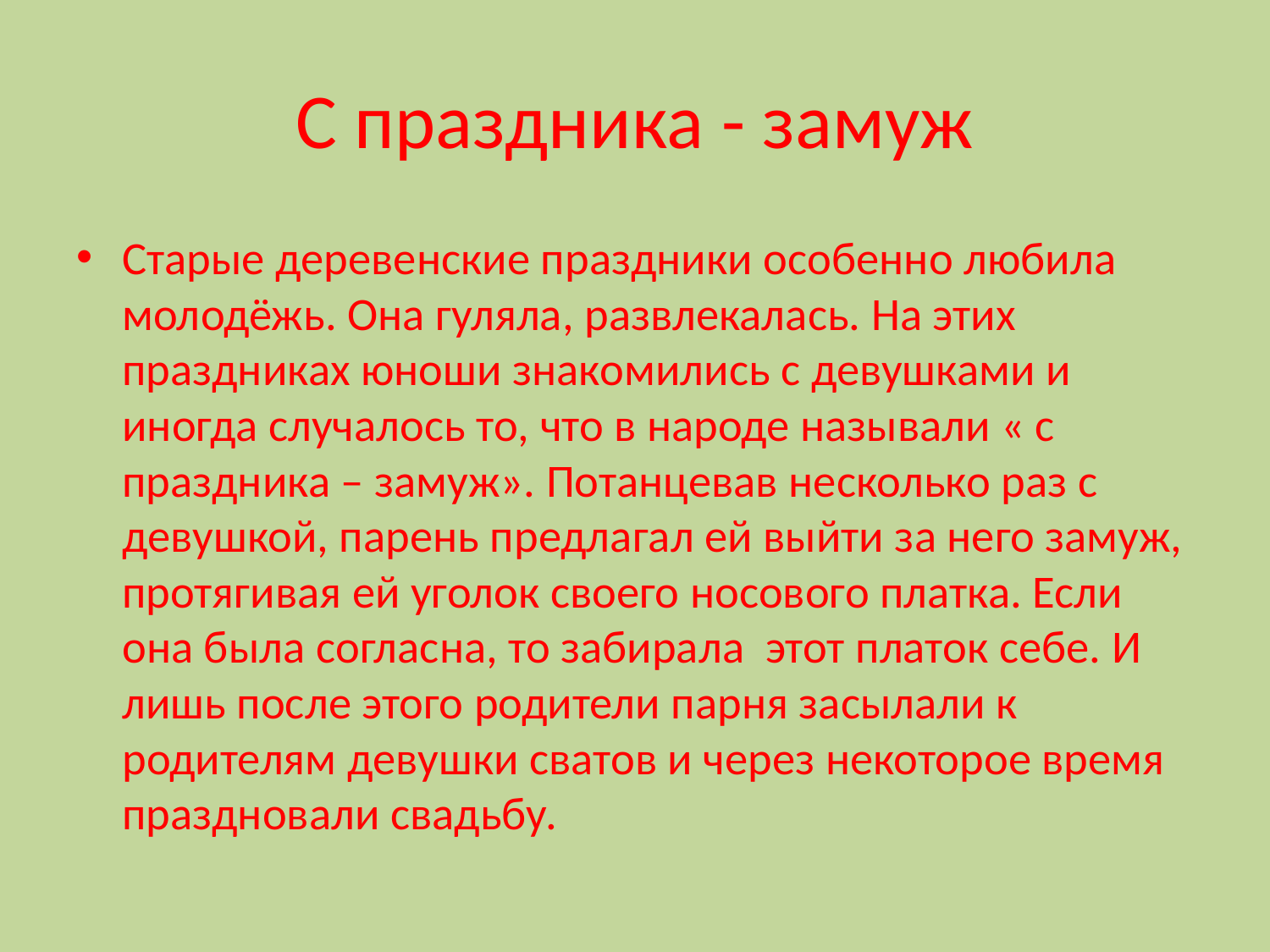

# С праздника - замуж
Старые деревенские праздники особенно любила молодёжь. Она гуляла, развлекалась. На этих праздниках юноши знакомились с девушками и иногда случалось то, что в народе называли « с праздника – замуж». Потанцевав несколько раз с девушкой, парень предлагал ей выйти за него замуж, протягивая ей уголок своего носового платка. Если она была согласна, то забирала  этот платок себе. И лишь после этого родители парня засылали к родителям девушки сватов и через некоторое время праздновали свадьбу.